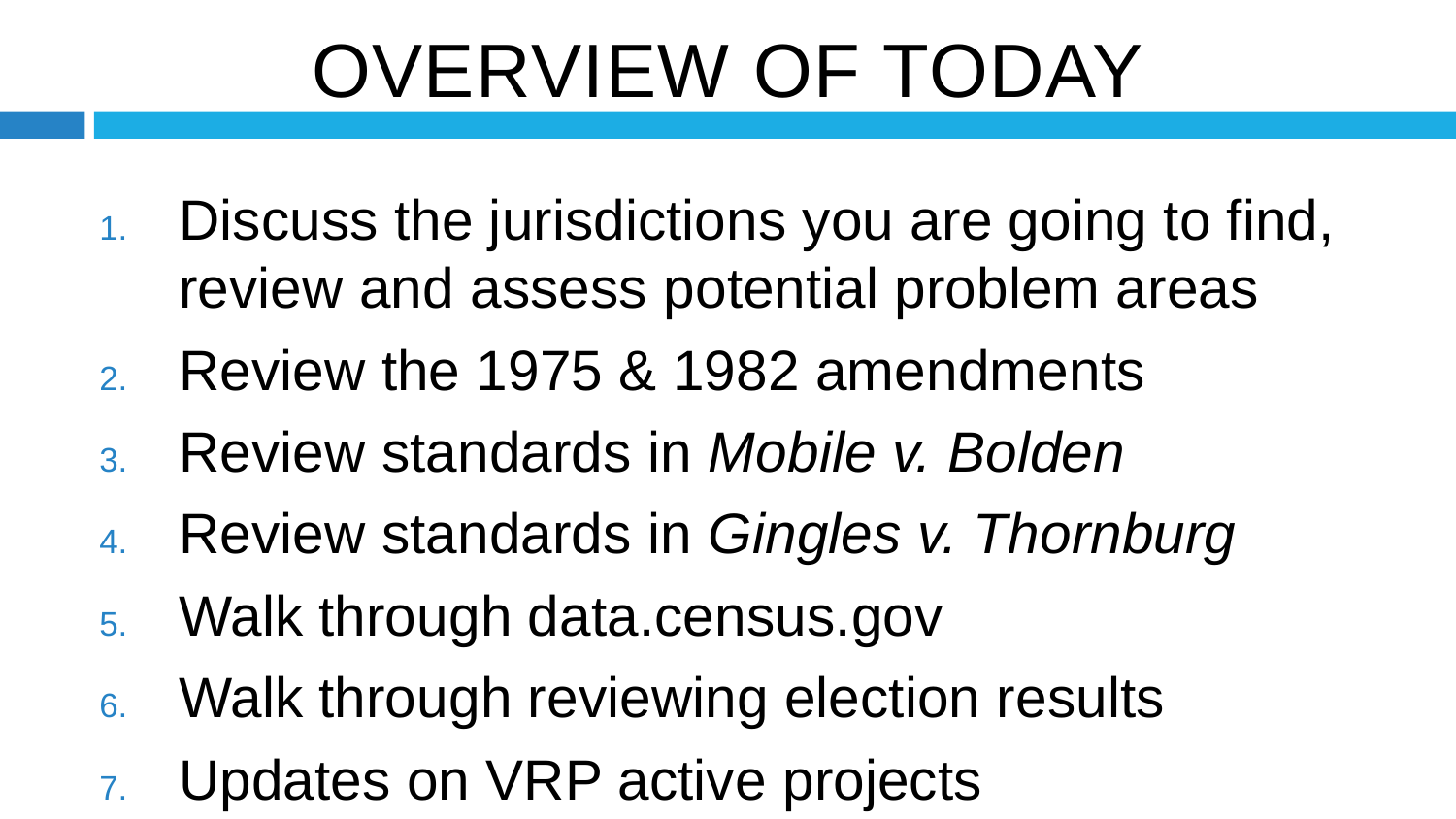

Overview of Today

Discuss the jurisdictions you are going to find, review and assess potential problem areas
Review the 1975 & 1982 amendments
Review standards in Mobile v. Bolden
Review standards in Gingles v. Thornburg
Walk through data.census.gov
Walk through reviewing election results
Updates on VRP active projects